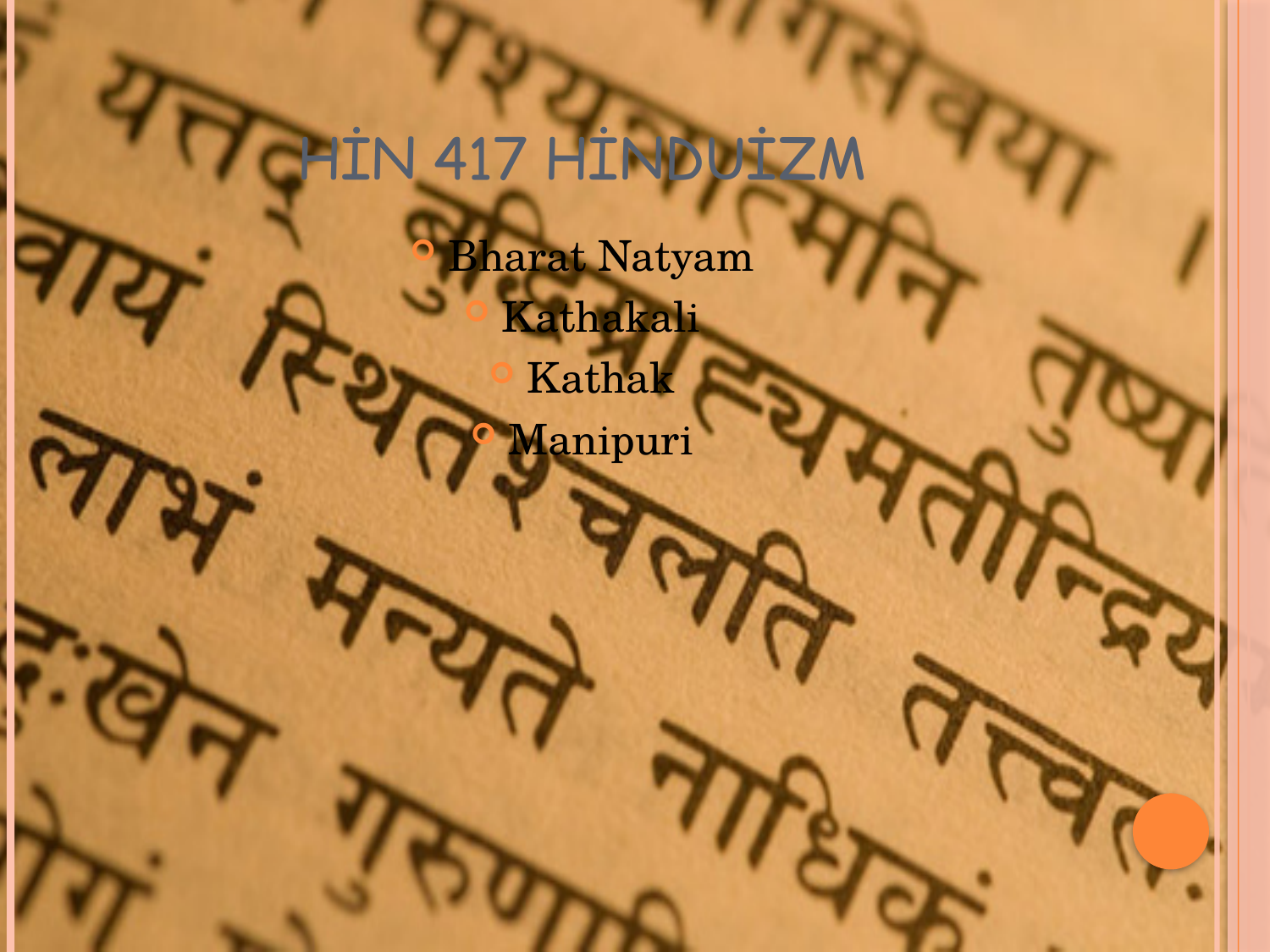

# HİN 417 HİNDUİZM
Bharat Natyam
Kathakali
Kathak
Manipuri